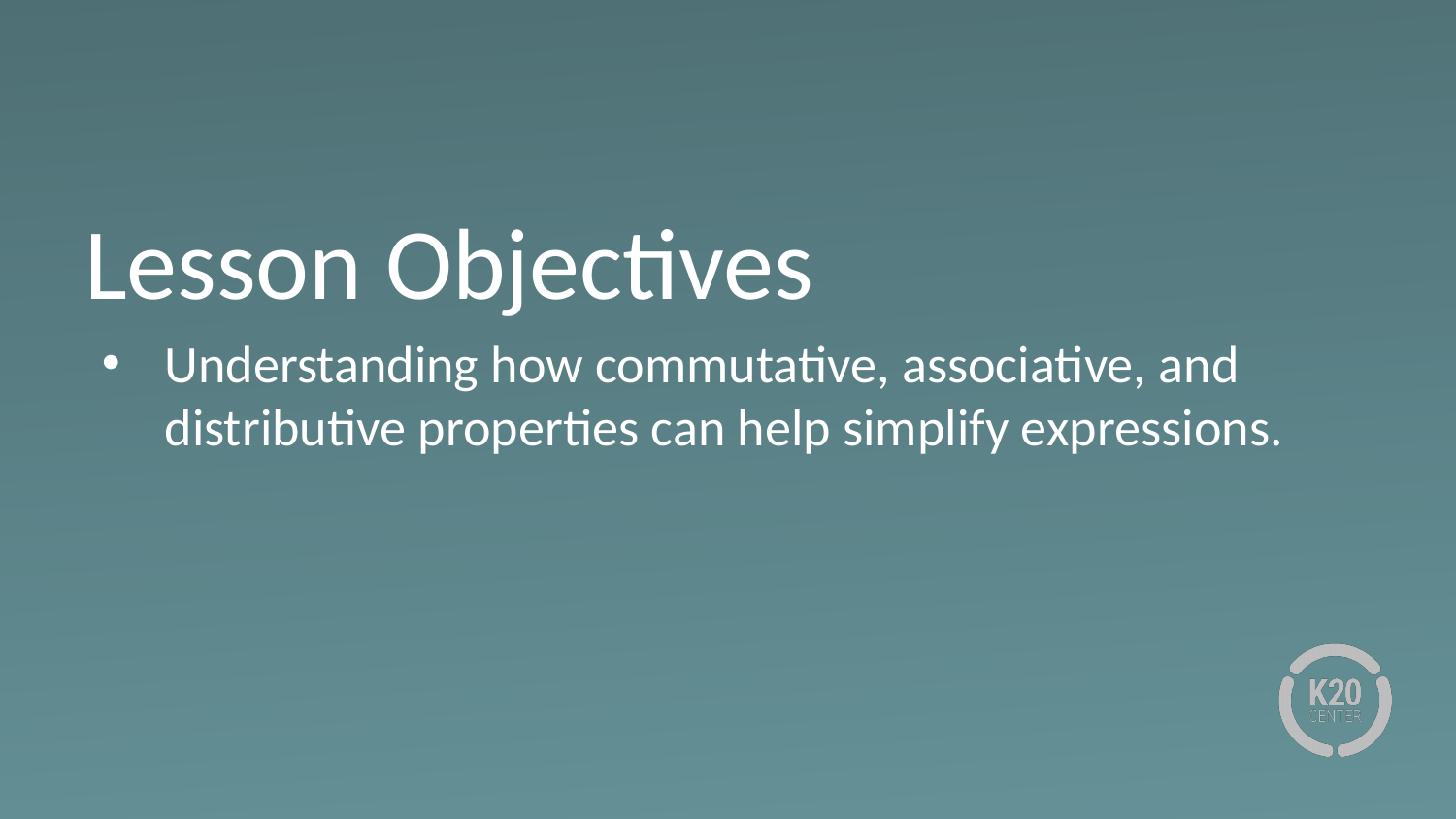

# Lesson Objectives
Understanding how commutative, associative, and distributive properties can help simplify expressions.